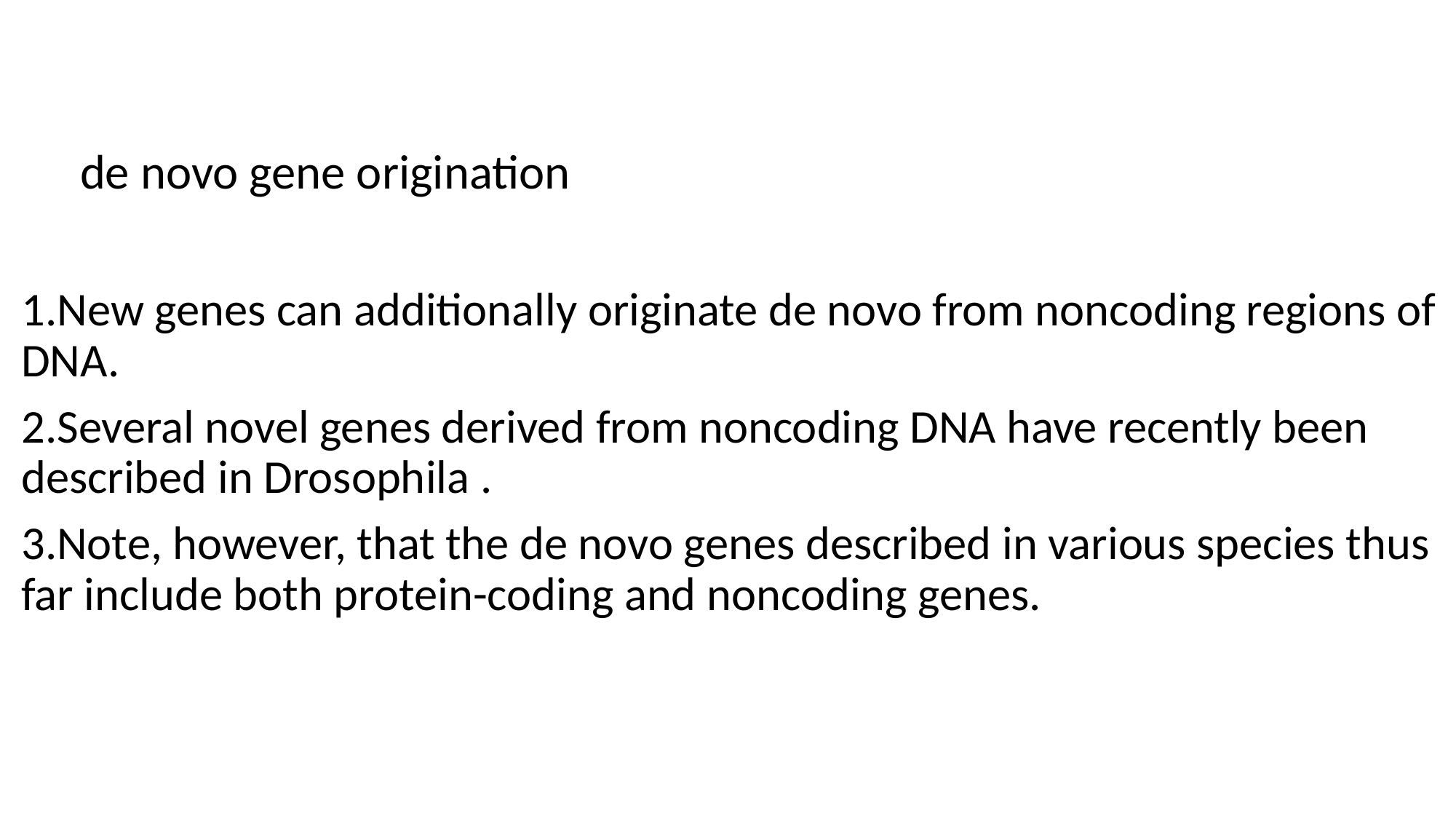

# de novo gene origination
1.New genes can additionally originate de novo from noncoding regions of DNA.
2.Several novel genes derived from noncoding DNA have recently been described in Drosophila .
3.Note, however, that the de novo genes described in various species thus far include both protein-coding and noncoding genes.